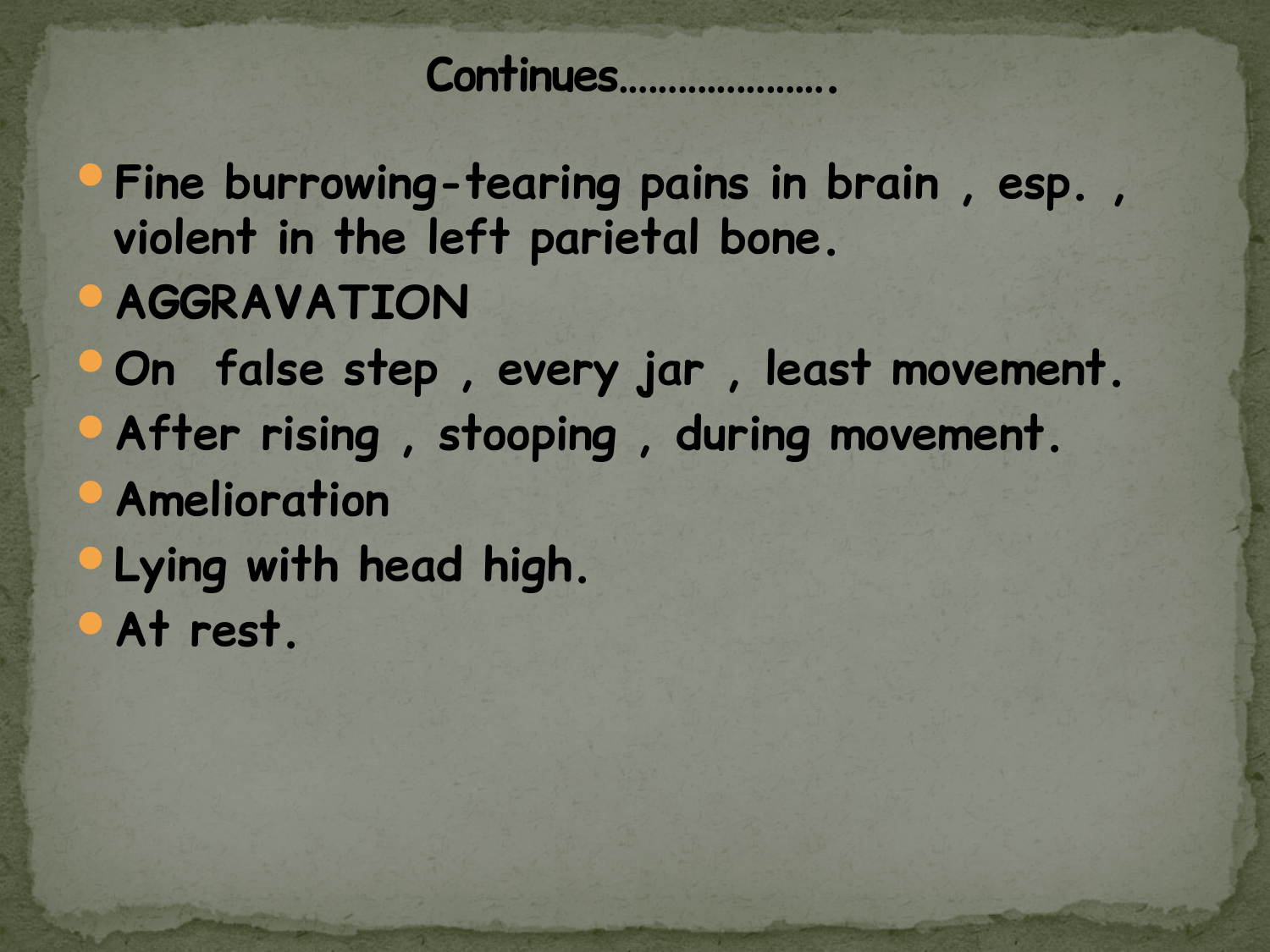

# Continues………………….
Fine burrowing-tearing pains in brain , esp. , violent in the left parietal bone.
AGGRAVATION
On  false step , every jar , least movement.
After rising , stooping , during movement.
Amelioration
Lying with head high.
At rest.